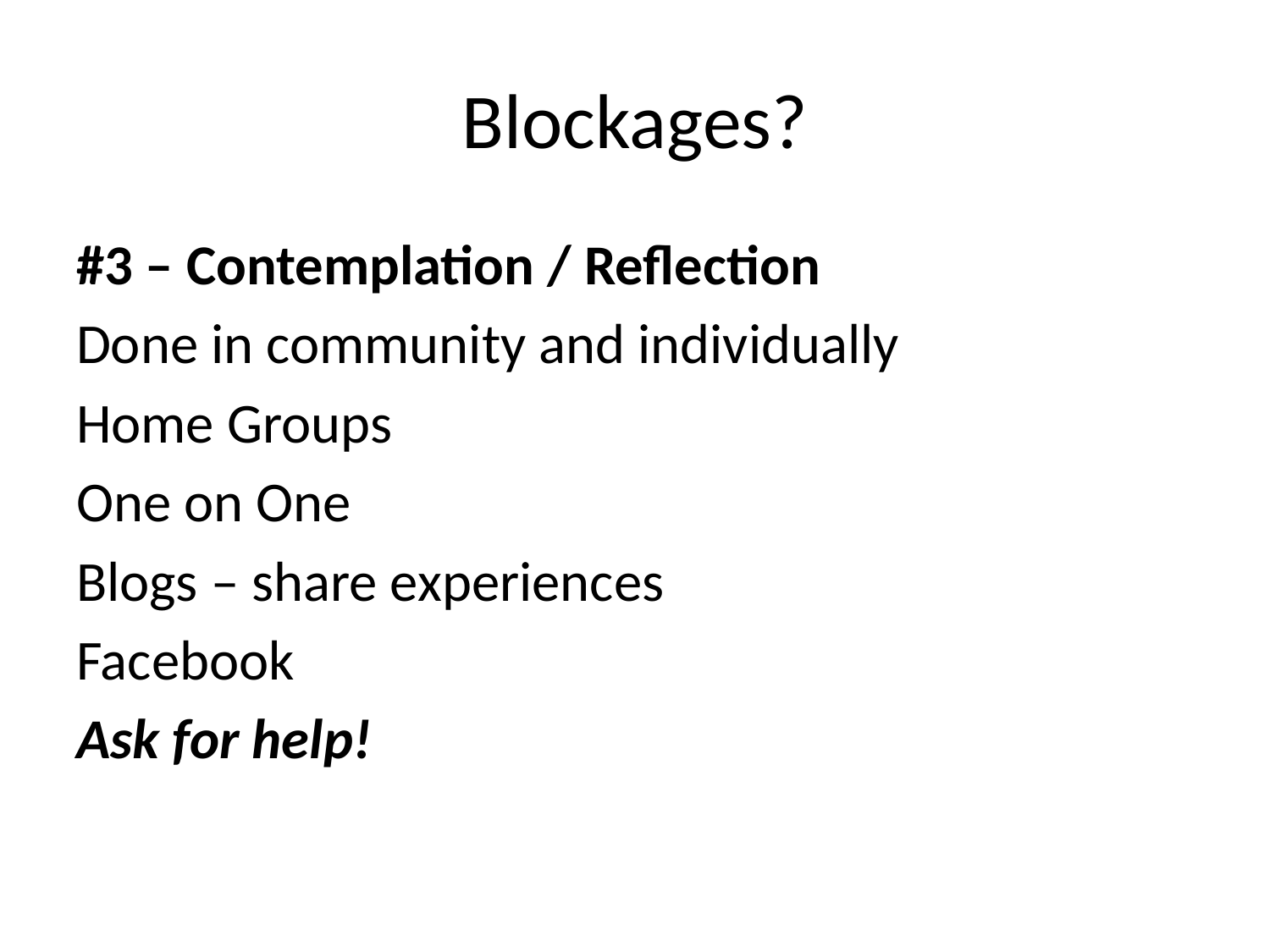

# Blockages?
#3 – Contemplation / Reflection
Done in community and individually
Home Groups
One on One
Blogs – share experiences
Facebook
Ask for help!